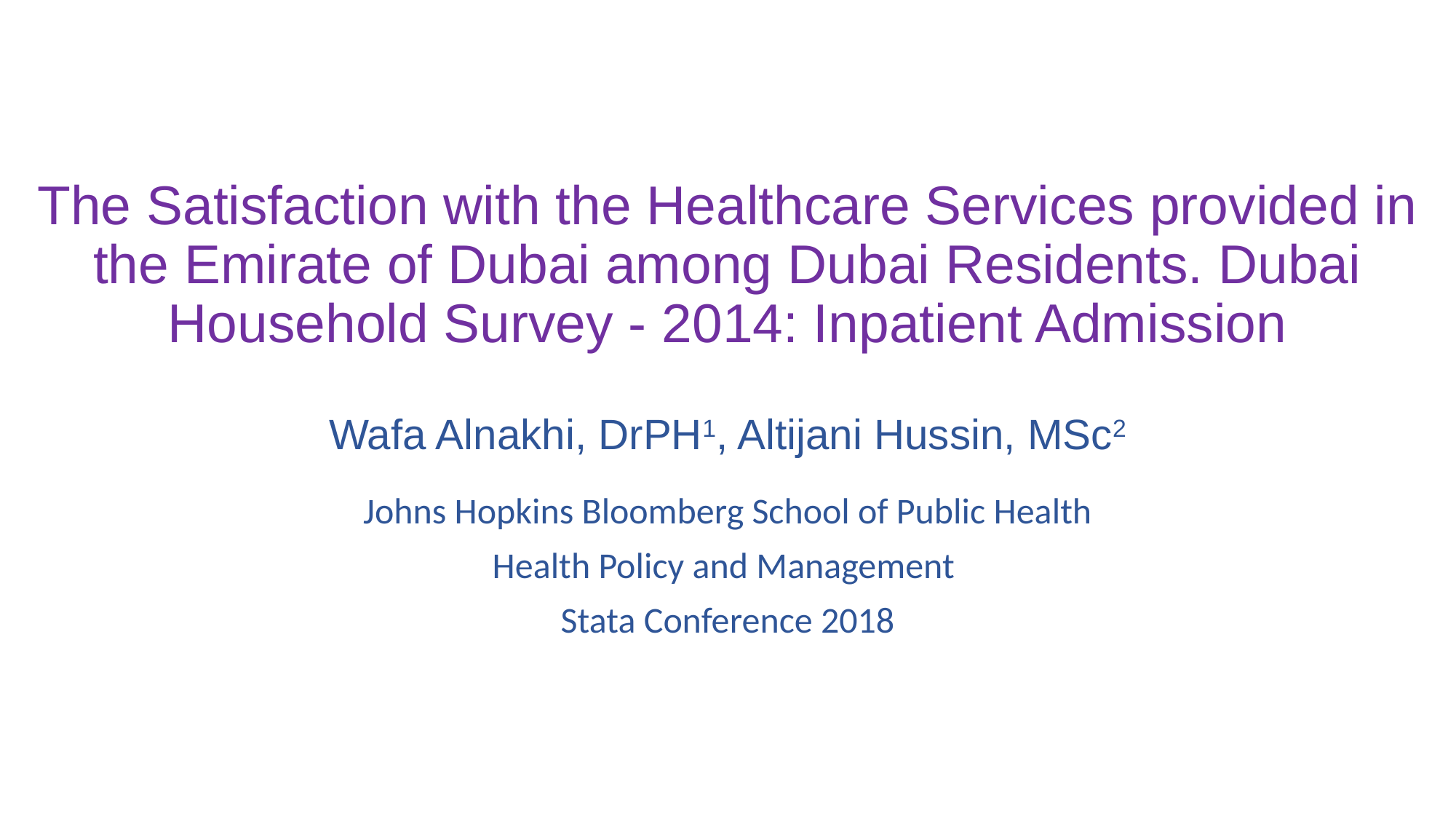

# The Satisfaction with the Healthcare Services provided in the Emirate of Dubai among Dubai Residents. Dubai Household Survey - 2014: Inpatient Admission Wafa Alnakhi, DrPH1, Altijani Hussin, MSc2
Johns Hopkins Bloomberg School of Public Health
Health Policy and Management
Stata Conference 2018